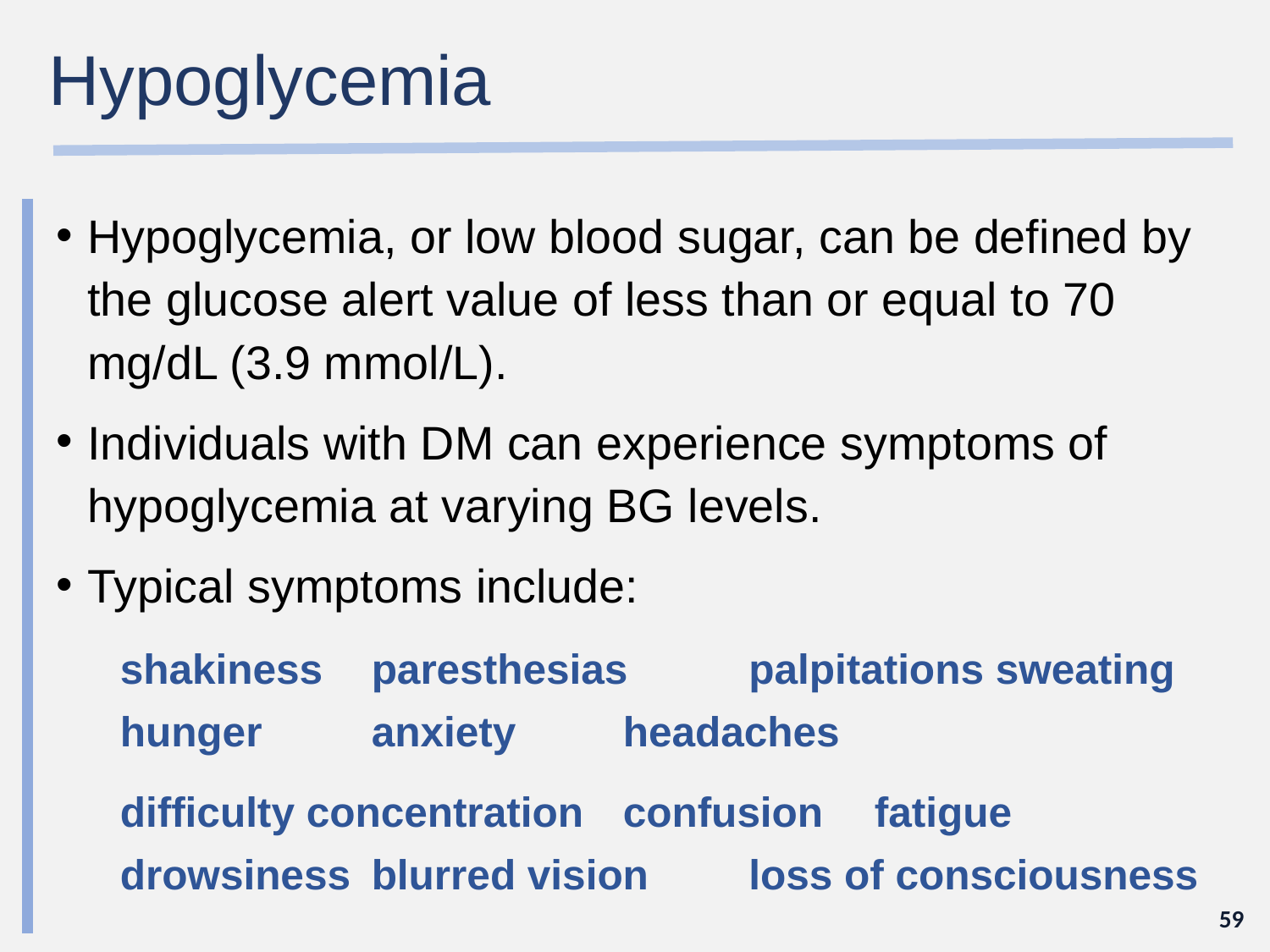

# Hypoglycemia
Hypoglycemia, or low blood sugar, can be defined by the glucose alert value of less than or equal to 70 mg/dL (3.9 mmol/L).
Individuals with DM can experience symptoms of hypoglycemia at varying BG levels.
Typical symptoms include:
shakiness		paresthesias		palpitations sweating		hunger 	anxiety	headaches
difficulty concentration		confusion	fatigue    drowsiness 	blurred vision 	loss of consciousness
59